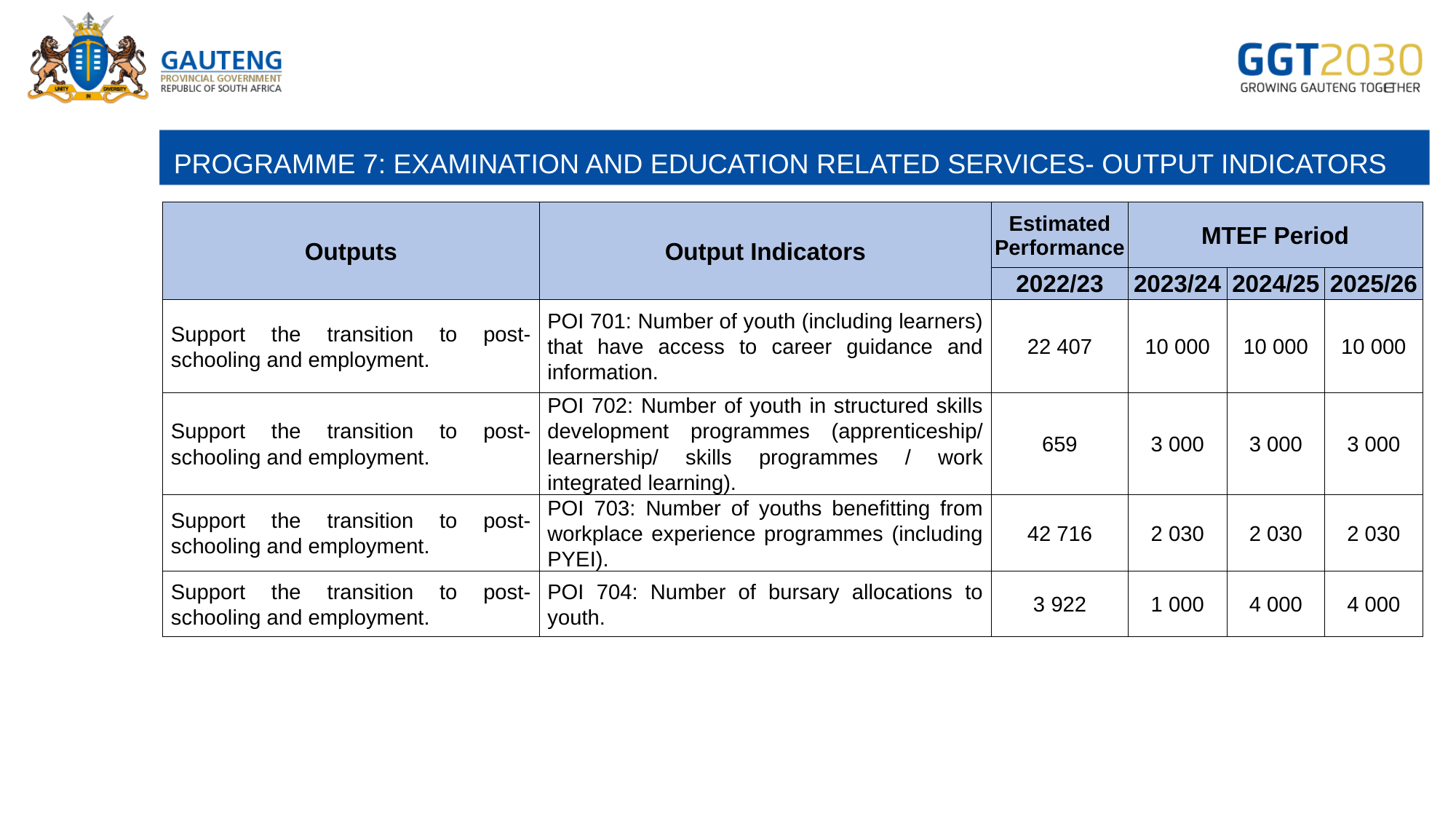

# PROGRAMME 7: EXAMINATION AND EDUCATION RELATED SERVICES- OUTPUT INDICATORS
| Outputs | Output Indicators | Estimated Performance | MTEF Period |  |  |
| --- | --- | --- | --- | --- | --- |
|  |  | 2022/23 | 2023/24 | 2024/25 | 2025/26 |
| Support the transition to post-schooling and employment. | POI 701: Number of youth (including learners) that have access to career guidance and information. | 22 407 | 10 000 | 10 000 | 10 000 |
| Support the transition to post-schooling and employment. | POI 702: Number of youth in structured skills development programmes (apprenticeship/ learnership/ skills programmes / work integrated learning). | 659 | 3 000 | 3 000 | 3 000 |
| Support the transition to post-schooling and employment. | POI 703: Number of youths benefitting from workplace experience programmes (including PYEI). | 42 716 | 2 030 | 2 030 | 2 030 |
| Support the transition to post-schooling and employment. | POI 704: Number of bursary allocations to youth. | 3 922 | 1 000 | 4 000 | 4 000 |